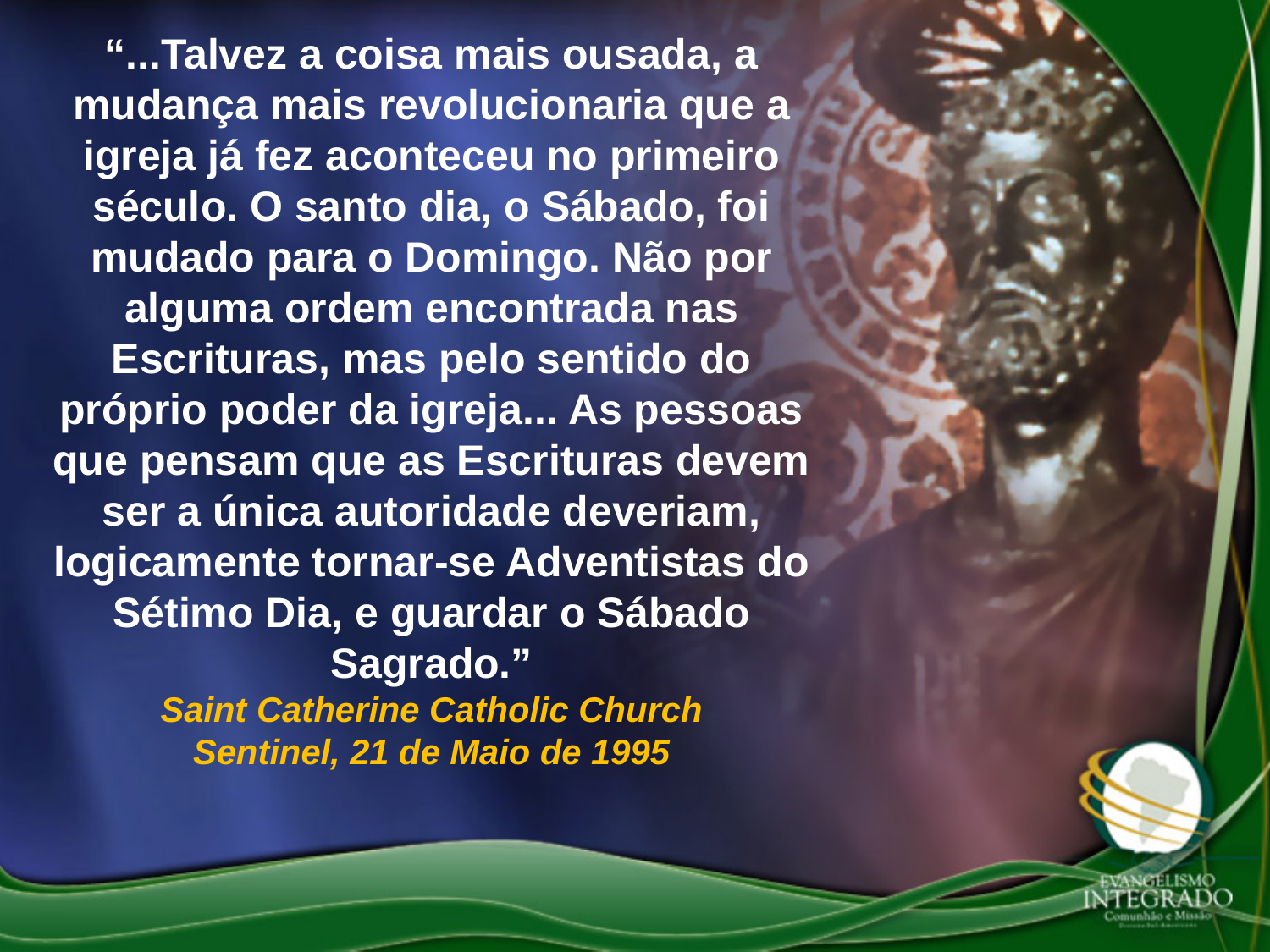

“...Talvez a coisa mais ousada, a mudança mais revolucionaria que a igreja já fez aconteceu no primeiro século. O santo dia, o Sábado, foi mudado para o Domingo. Não por alguma ordem encontrada nas Escrituras, mas pelo sentido do próprio poder da igreja... As pessoas que pensam que as Escrituras devem ser a única autoridade deveriam, logicamente tornar-se Adventistas do Sétimo Dia, e guardar o Sábado Sagrado.”
Saint Catherine Catholic Church
Sentinel, 21 de Maio de 1995